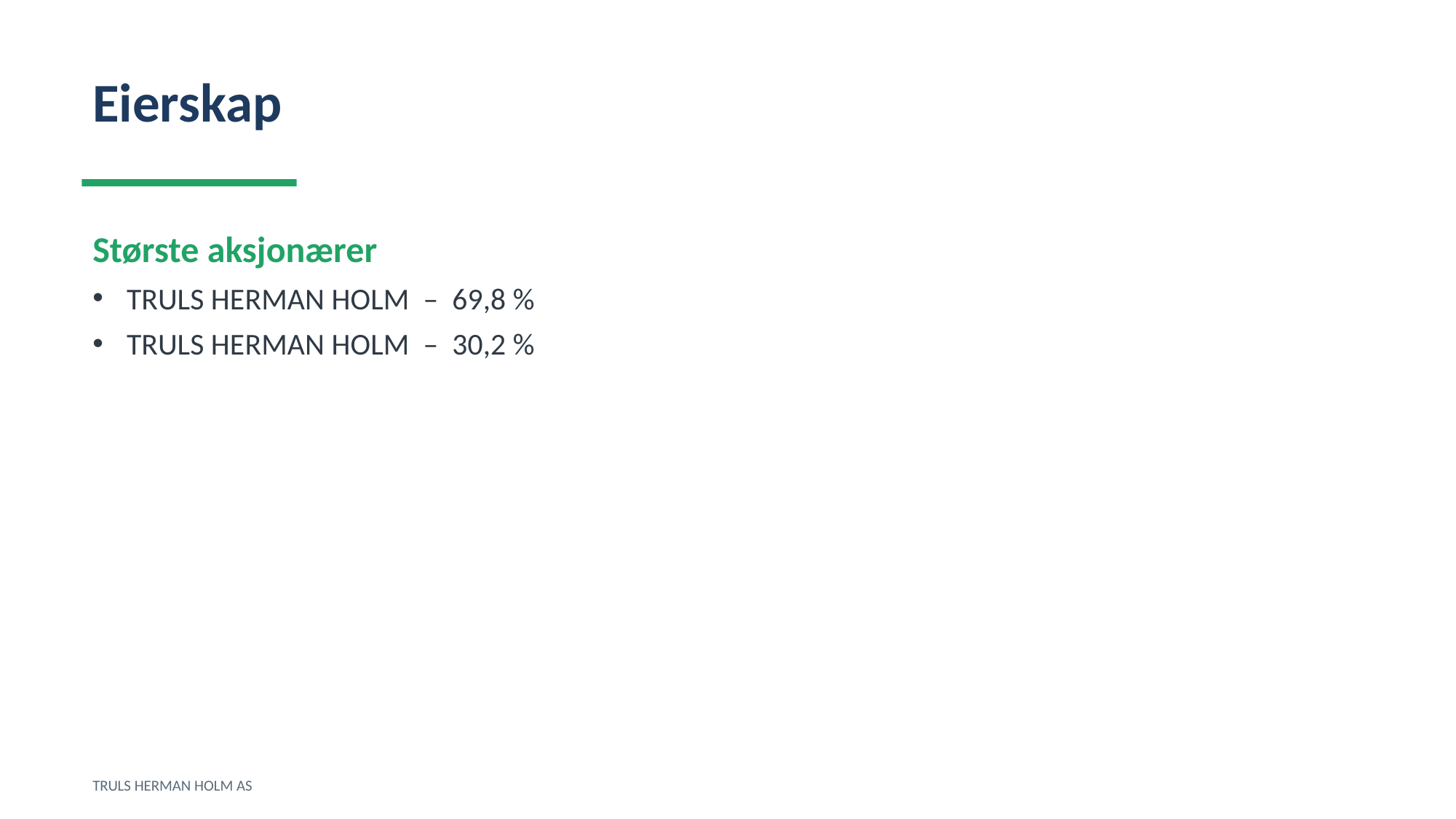

Eierskap

Største aksjonærer
TRULS HERMAN HOLM  –  69,8 %
TRULS HERMAN HOLM  –  30,2 %
TRULS HERMAN HOLM AS